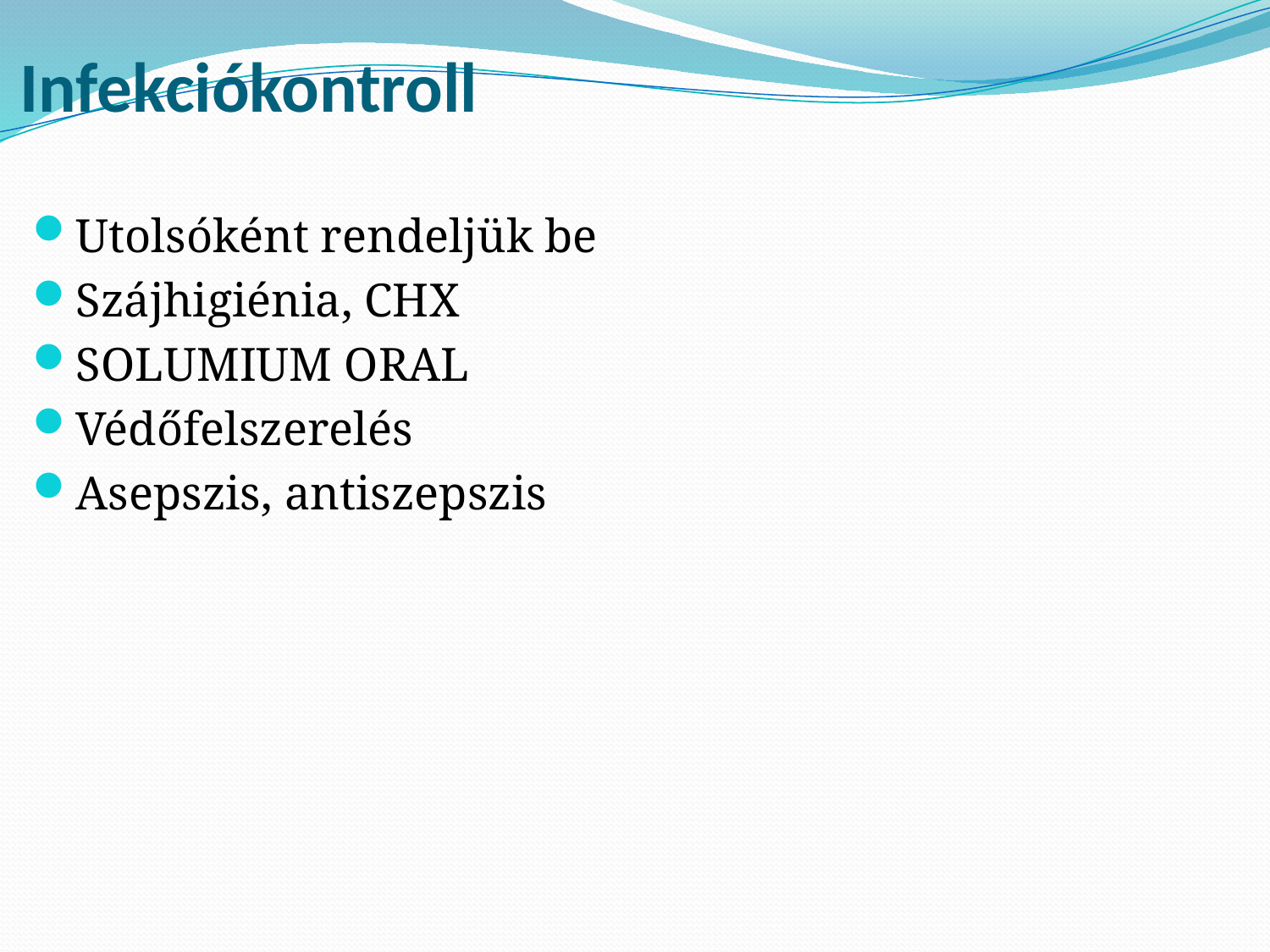

# Infekciókontroll
Utolsóként rendeljük be
Szájhigiénia, CHX
SOLUMIUM ORAL
Védőfelszerelés
Asepszis, antiszepszis